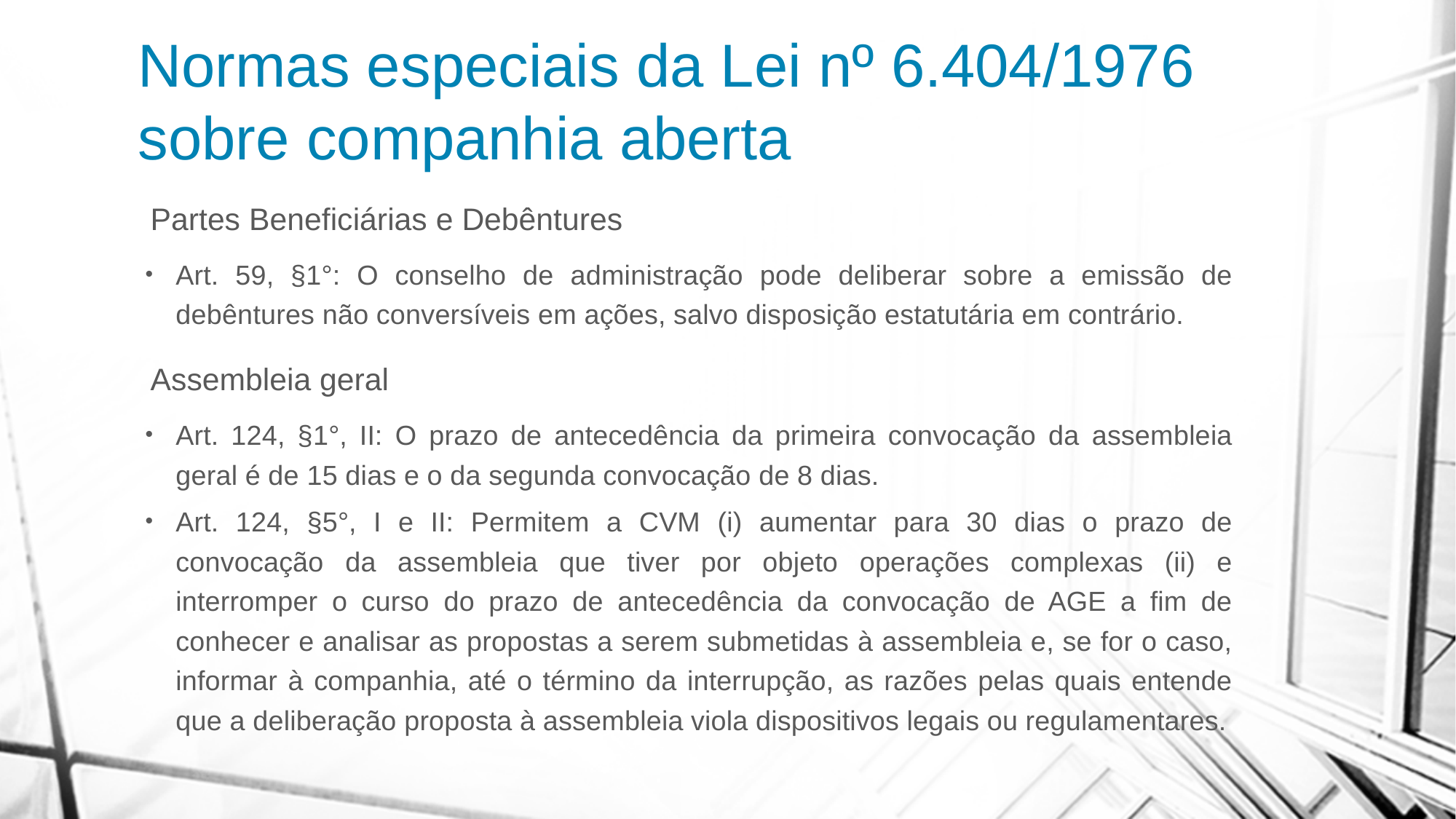

# Normas especiais da Lei nº 6.404/1976 sobre companhia aberta
Partes Beneficiárias e Debêntures
Art. 59, §1°: O conselho de administração pode deliberar sobre a emissão de debêntures não conversíveis em ações, salvo disposição estatutária em contrário.
Assembleia geral
Art. 124, §1°, II: O prazo de antecedência da primeira convocação da assembleia geral é de 15 dias e o da segunda convocação de 8 dias.
Art. 124, §5°, I e II: Permitem a CVM (i) aumentar para 30 dias o prazo de convocação da assembleia que tiver por objeto operações complexas (ii) e interromper o curso do prazo de antecedência da convocação de AGE a fim de conhecer e analisar as propostas a serem submetidas à assembleia e, se for o caso, informar à companhia, até o término da interrupção, as razões pelas quais entende que a deliberação proposta à assembleia viola dispositivos legais ou regulamentares.